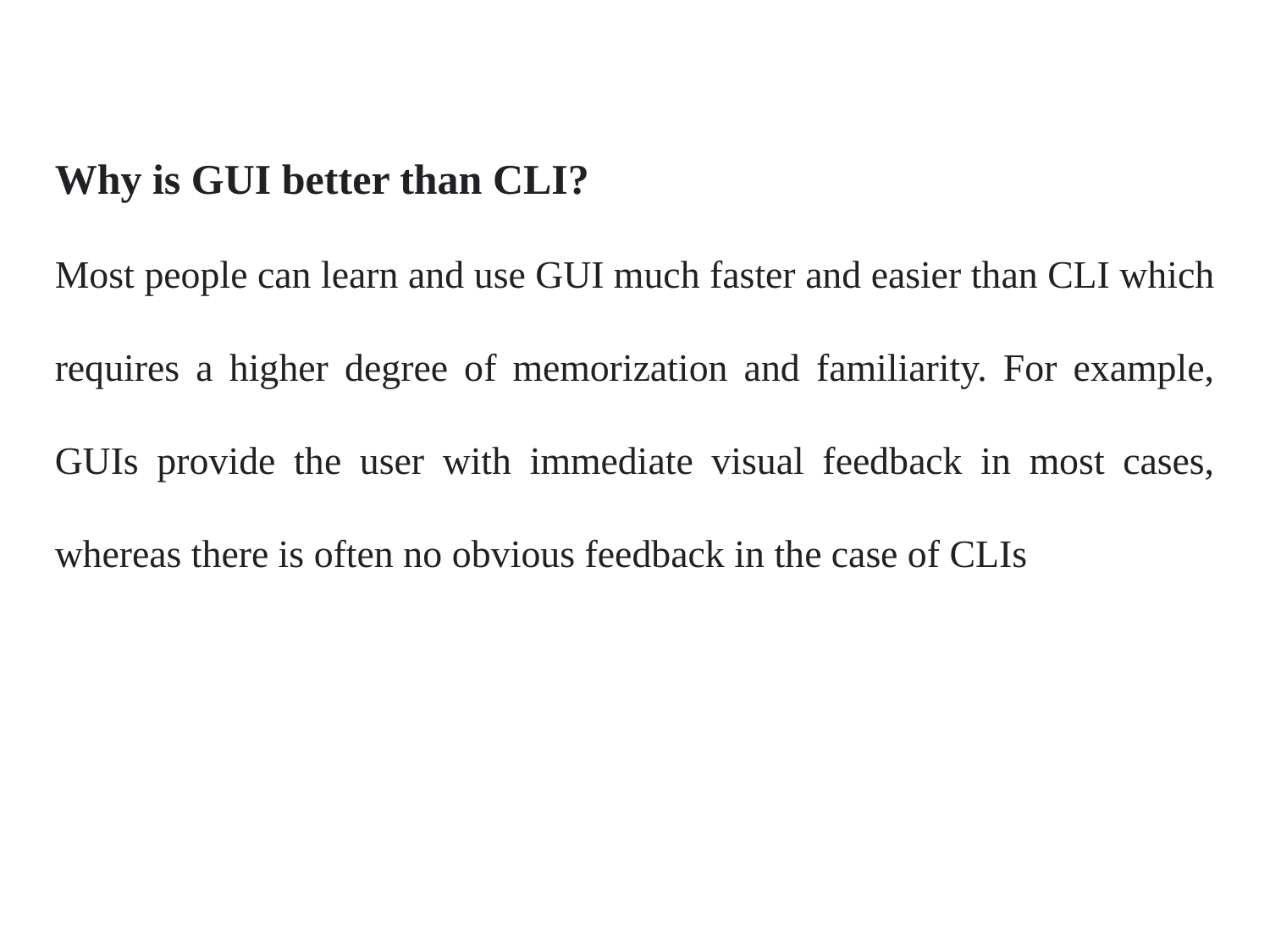

Why is GUI better than CLI?
Most people can learn and use GUI much faster and easier than CLI which requires a higher degree of memorization and familiarity. For example, GUIs provide the user with immediate visual feedback in most cases, whereas there is often no obvious feedback in the case of CLIs